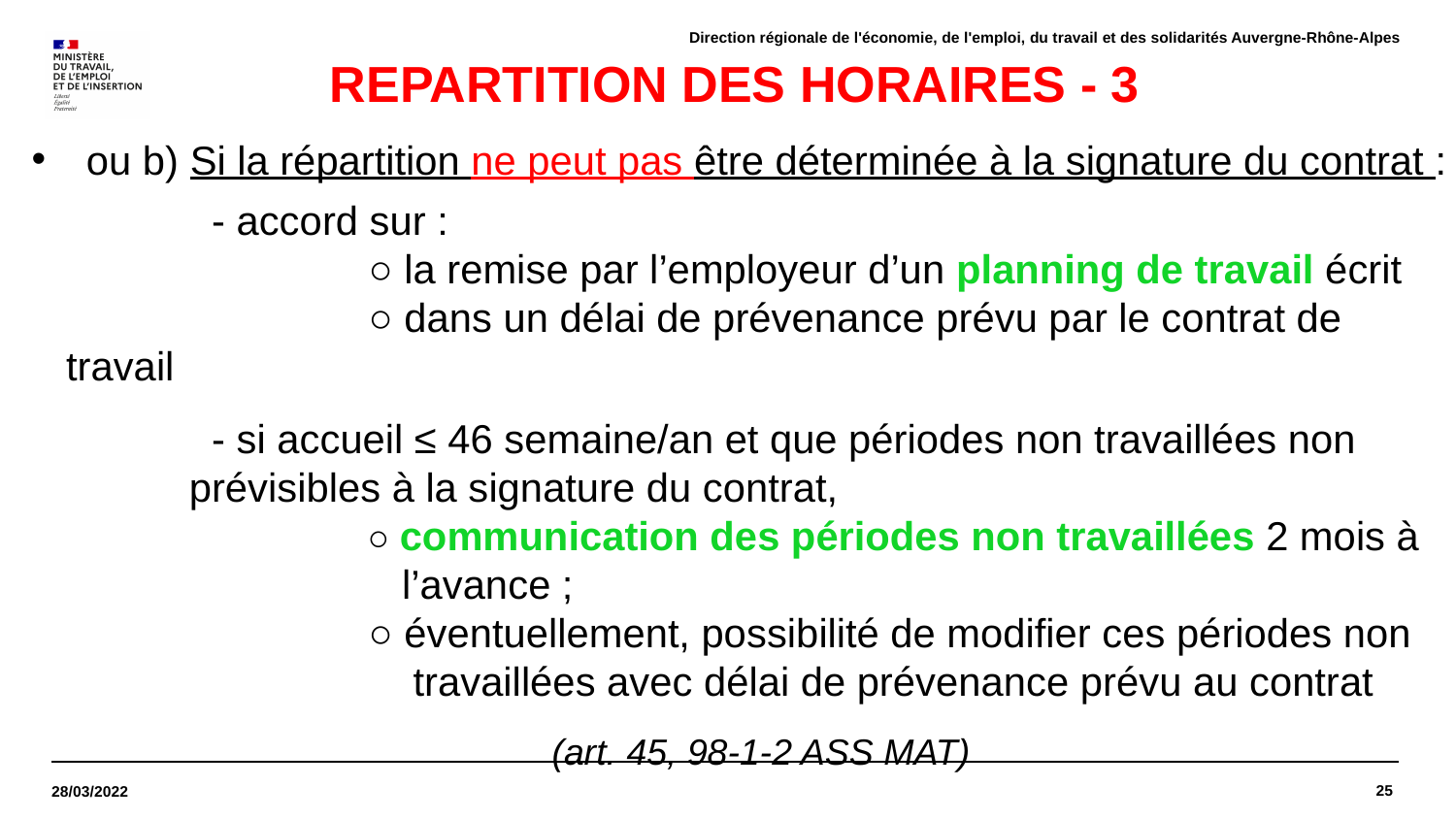

Direction régionale de l'économie, de l'emploi, du travail et des solidarités Auvergne-Rhône-Alpes
# REPARTITION DES HORAIRES - 3
ou b) Si la répartition ne peut pas être déterminée à la signature du contrat :
	- accord sur :
		 ○ la remise par l’employeur d’un planning de travail écrit 	  	 ○ dans un délai de prévenance prévu par le contrat de travail

	- si accueil ≤ 46 semaine/an et que périodes non travaillées non
           prévisibles à la signature du contrat,
		 ○ communication des périodes non travaillées 2 mois à 		    l’avance ;
		 ○ éventuellement, possibilité de modifier ces périodes non 		     travaillées avec délai de prévenance prévu au contrat

(art. 45, 98-1-2 ASS MAT)

25
28/03/2022